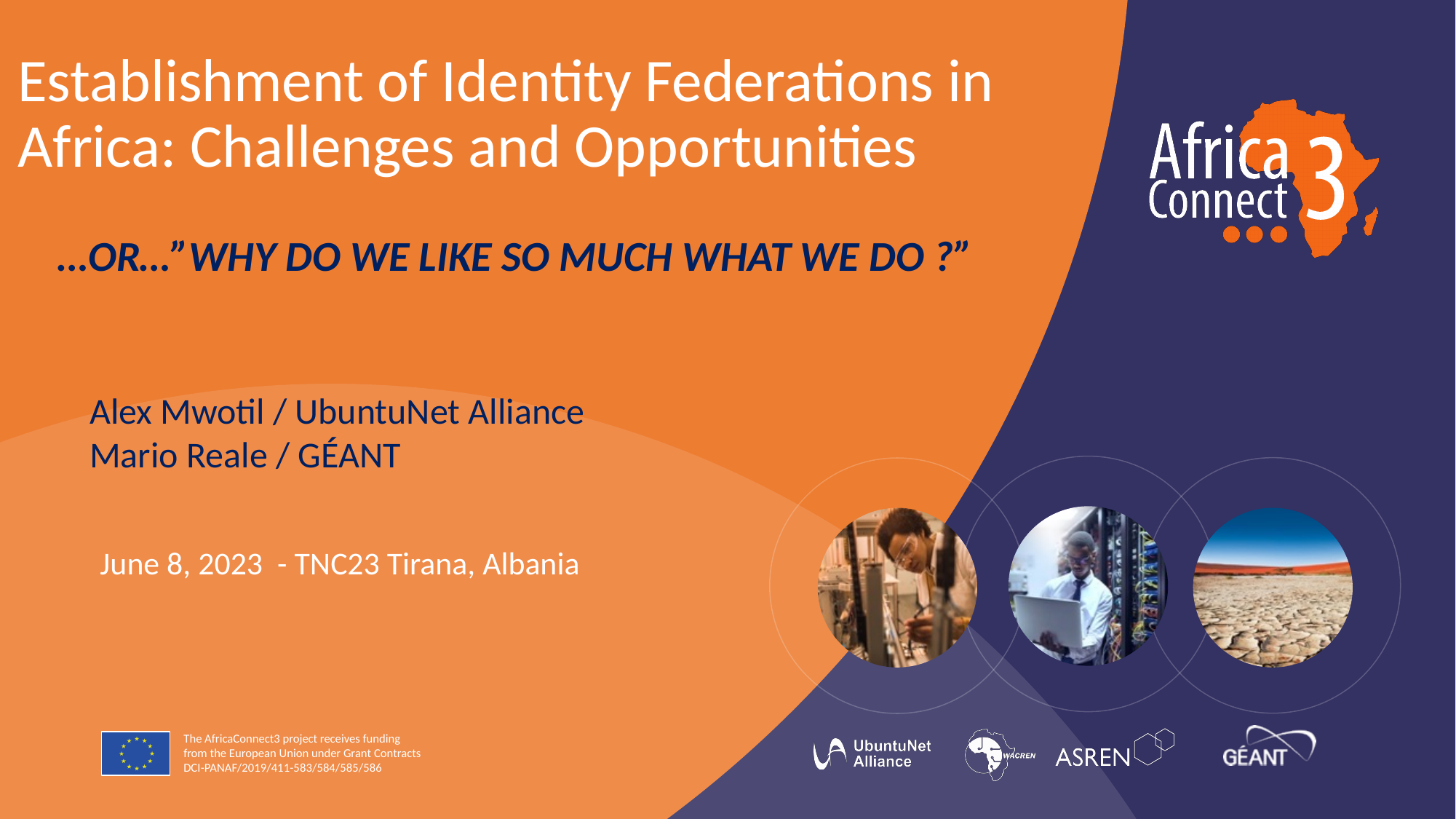

Establishment of Identity Federations in Africa: Challenges and Opportunities
…OR…”WHY DO WE LIKE SO MUCH WHAT WE DO ?”
Alex Mwotil / UbuntuNet Alliance
Mario Reale / GÉANT
June 8, 2023  - TNC23 Tirana, Albania